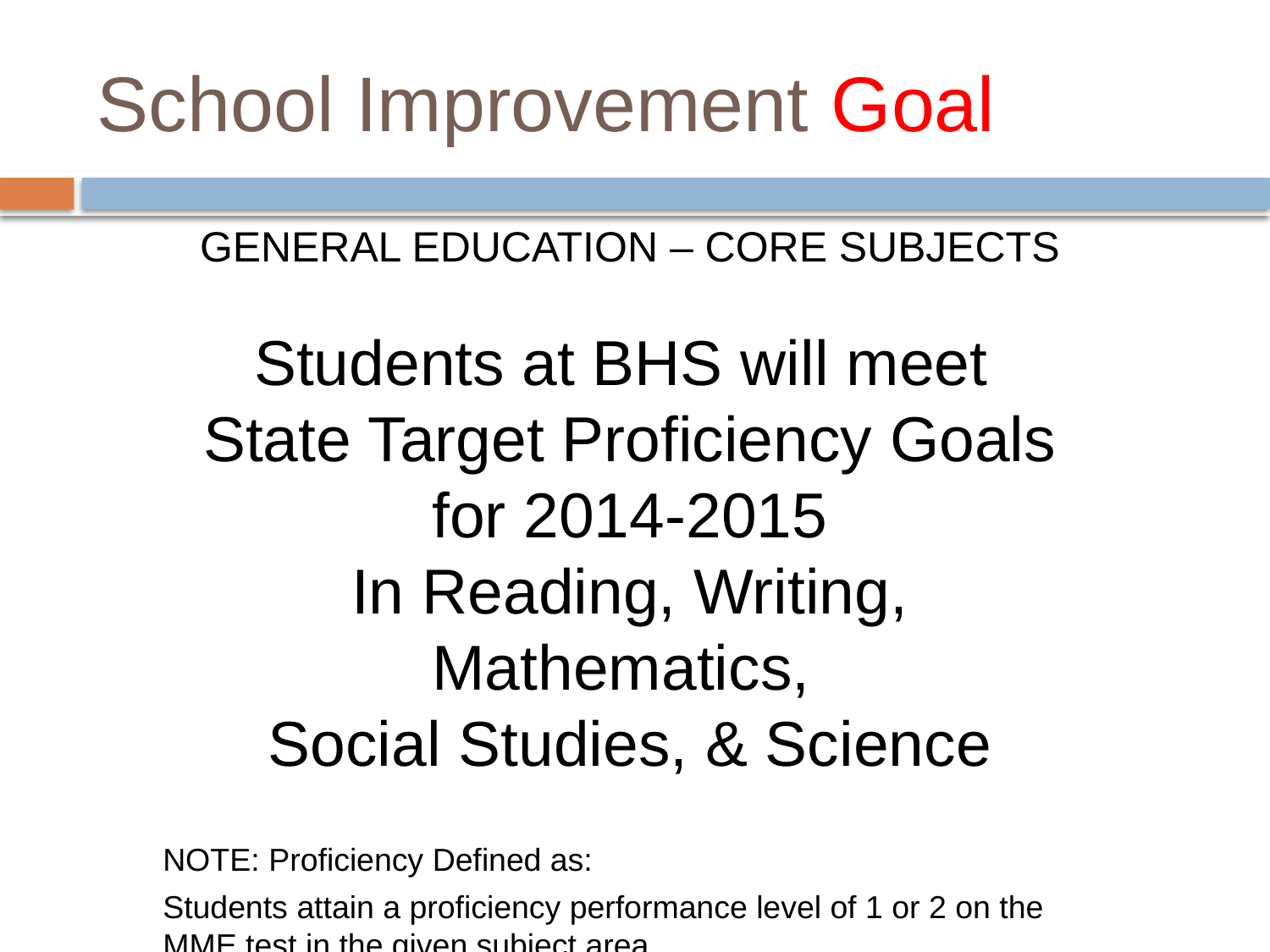

# School Improvement Goal
GENERAL EDUCATION – CORE SUBJECTS

Students at BHS will meet
State Target Proficiency Goals for 2014-2015
In Reading, Writing, Mathematics,
Social Studies, & Science

NOTE: Proficiency Defined as:
Students attain a proficiency performance level of 1 or 2 on the MME test in the given subject area